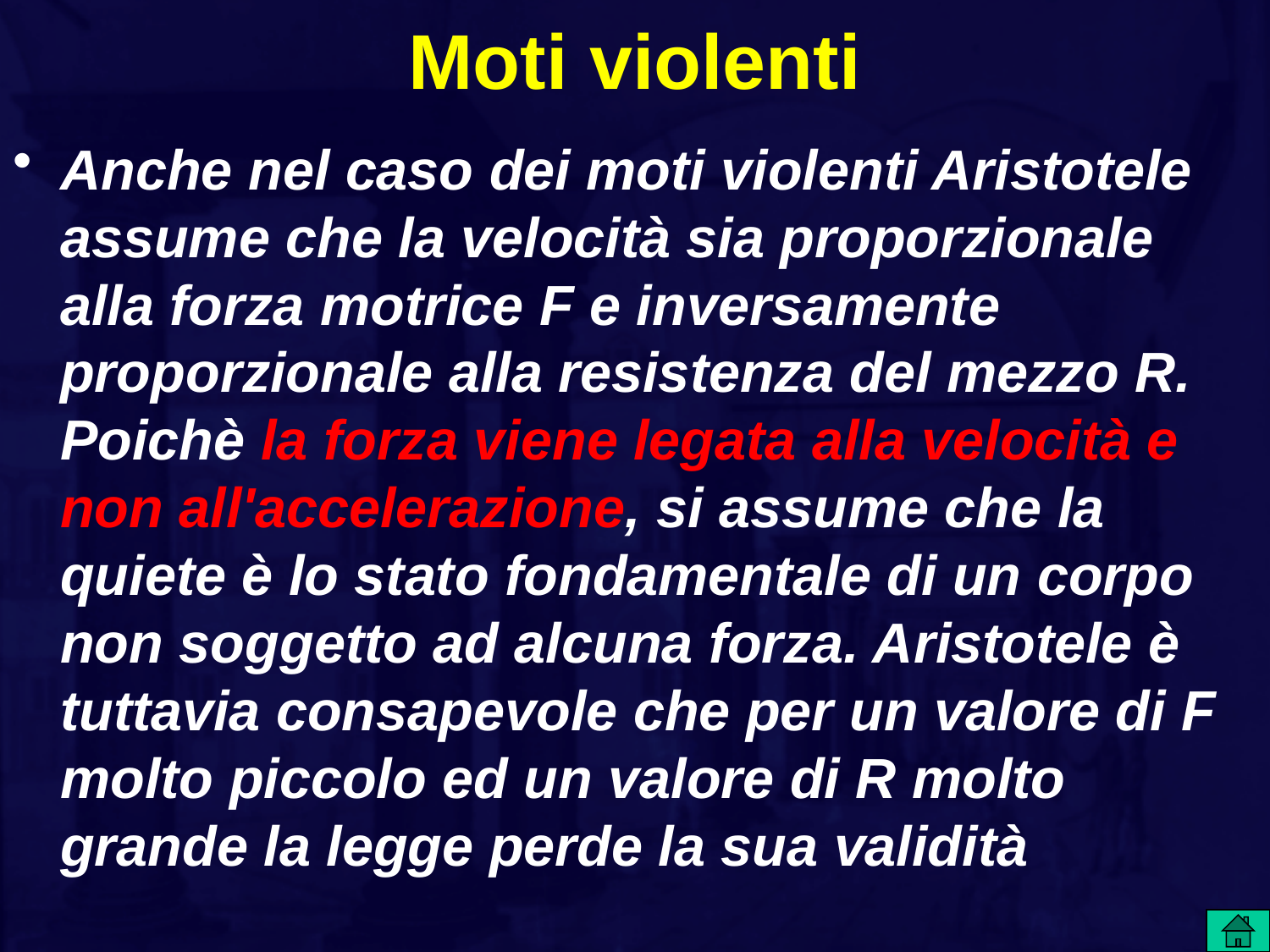

# Moti violenti
Anche nel caso dei moti violenti Aristotele assume che la velocità sia proporzionale alla forza motrice F e inversamente proporzionale alla resistenza del mezzo R. Poichè la forza viene legata alla velocità e non all'accelerazione, si assume che la quiete è lo stato fondamentale di un corpo non soggetto ad alcuna forza. Aristotele è tuttavia consapevole che per un valore di F molto piccolo ed un valore di R molto grande la legge perde la sua validità